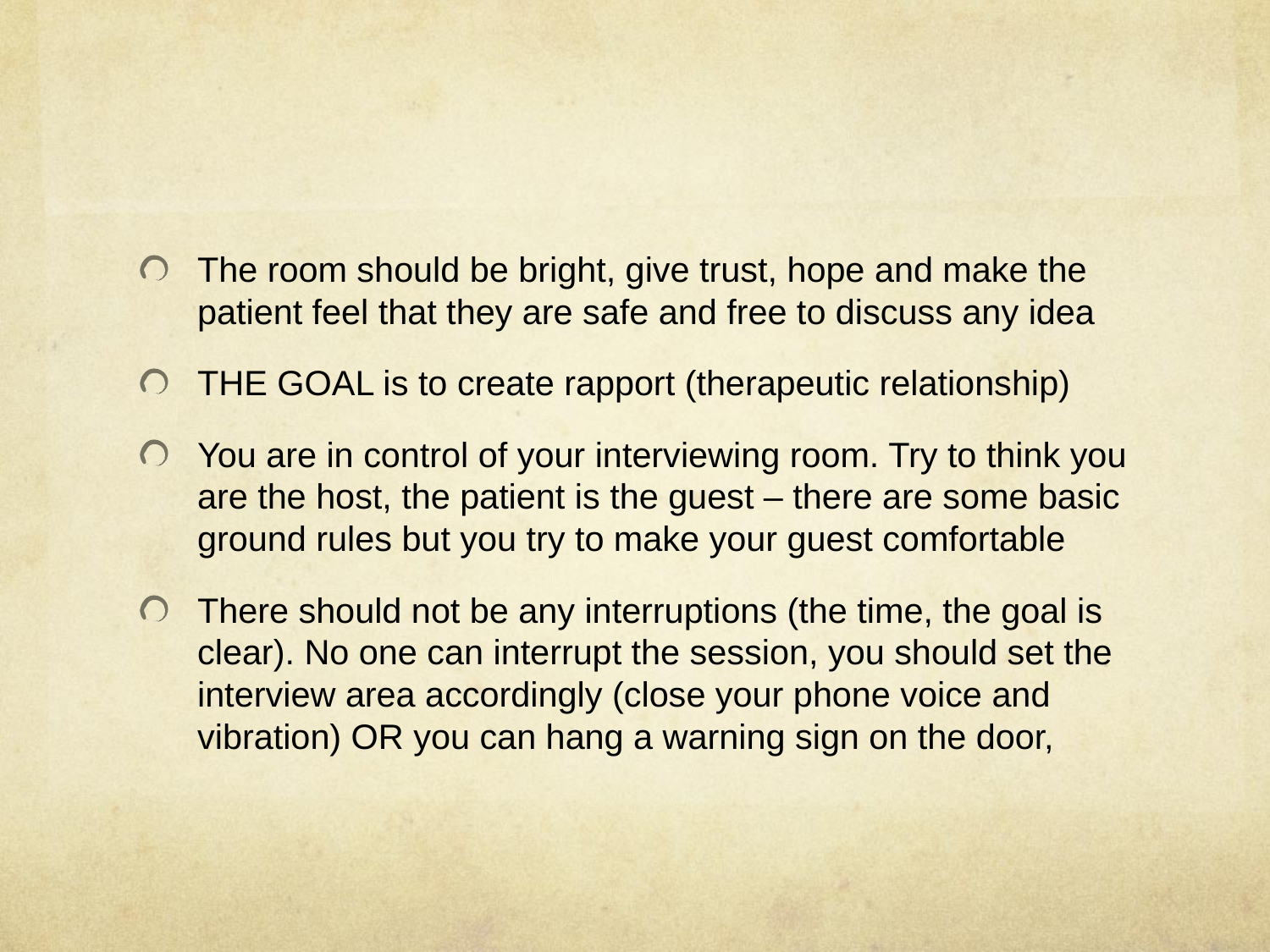

#
The room should be bright, give trust, hope and make the patient feel that they are safe and free to discuss any idea
THE GOAL is to create rapport (therapeutic relationship)
You are in control of your interviewing room. Try to think you are the host, the patient is the guest – there are some basic ground rules but you try to make your guest comfortable
There should not be any interruptions (the time, the goal is clear). No one can interrupt the session, you should set the interview area accordingly (close your phone voice and vibration) OR you can hang a warning sign on the door,